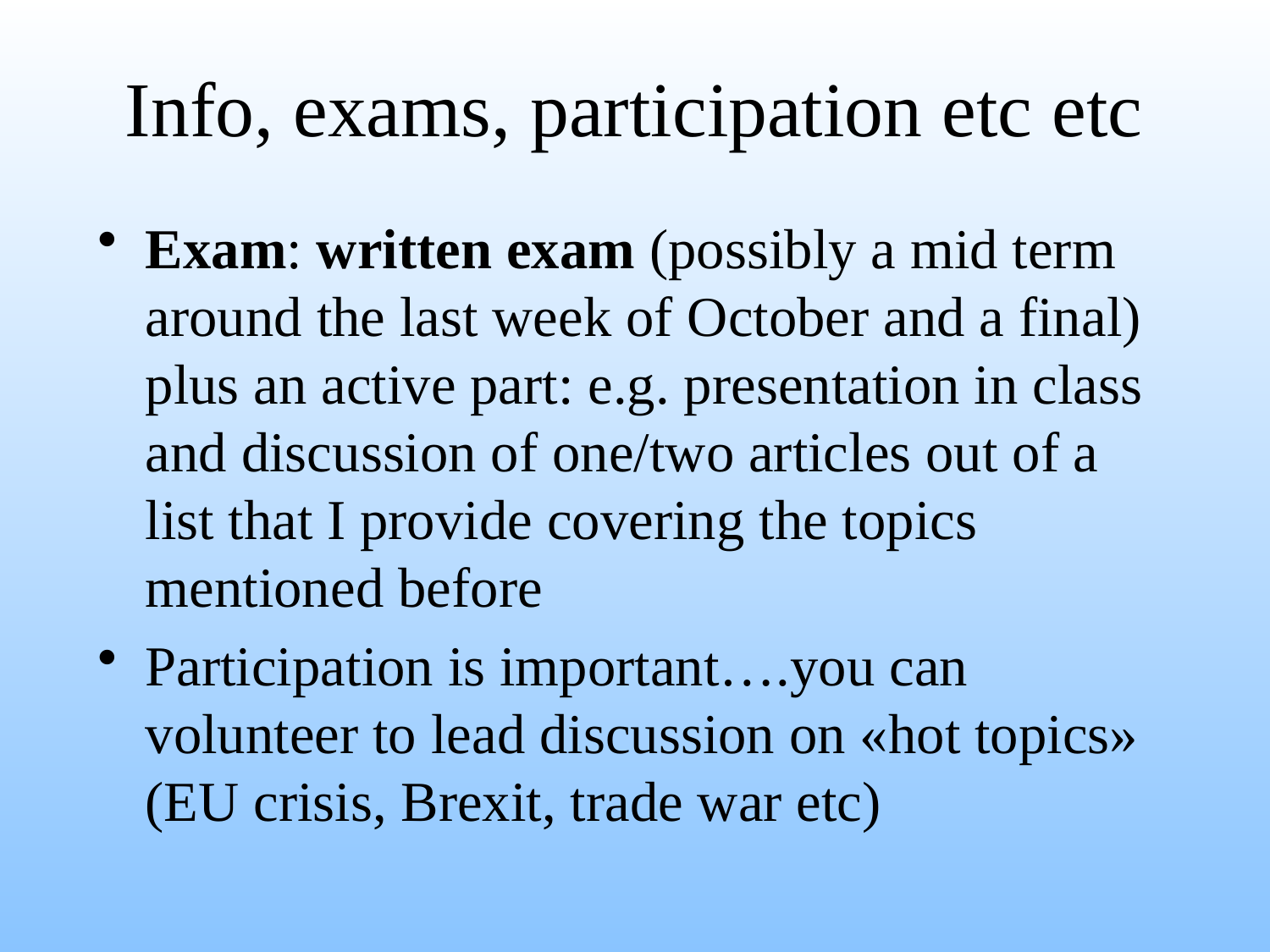

# Info, exams, participation etc etc
Exam: written exam (possibly a mid term  around the last week of October and a final) plus an active part: e.g. presentation in class and discussion of one/two articles out of a list that I provide covering the topics mentioned before
Participation is important….you can volunteer to lead discussion on «hot topics» (EU crisis, Brexit, trade war etc)